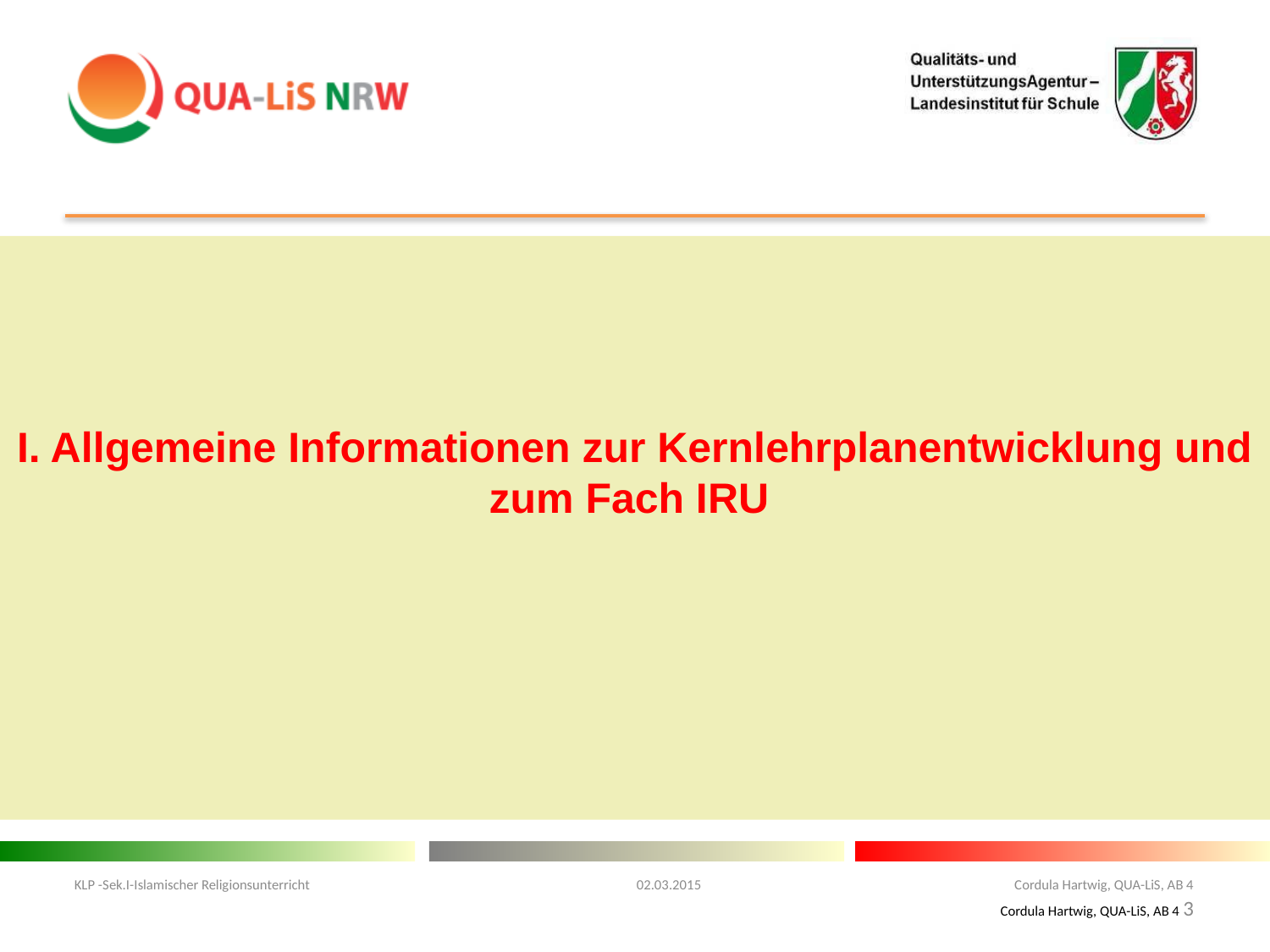

#

I. Allgemeine Informationen zur Kernlehrplanentwicklung und zum Fach IRU
KLP -Sek.I-Islamischer Religionsunterricht                                                                                                       02.03.2015                                                                                                   Cordula Hartwig, QUA-LiS, AB 4
3